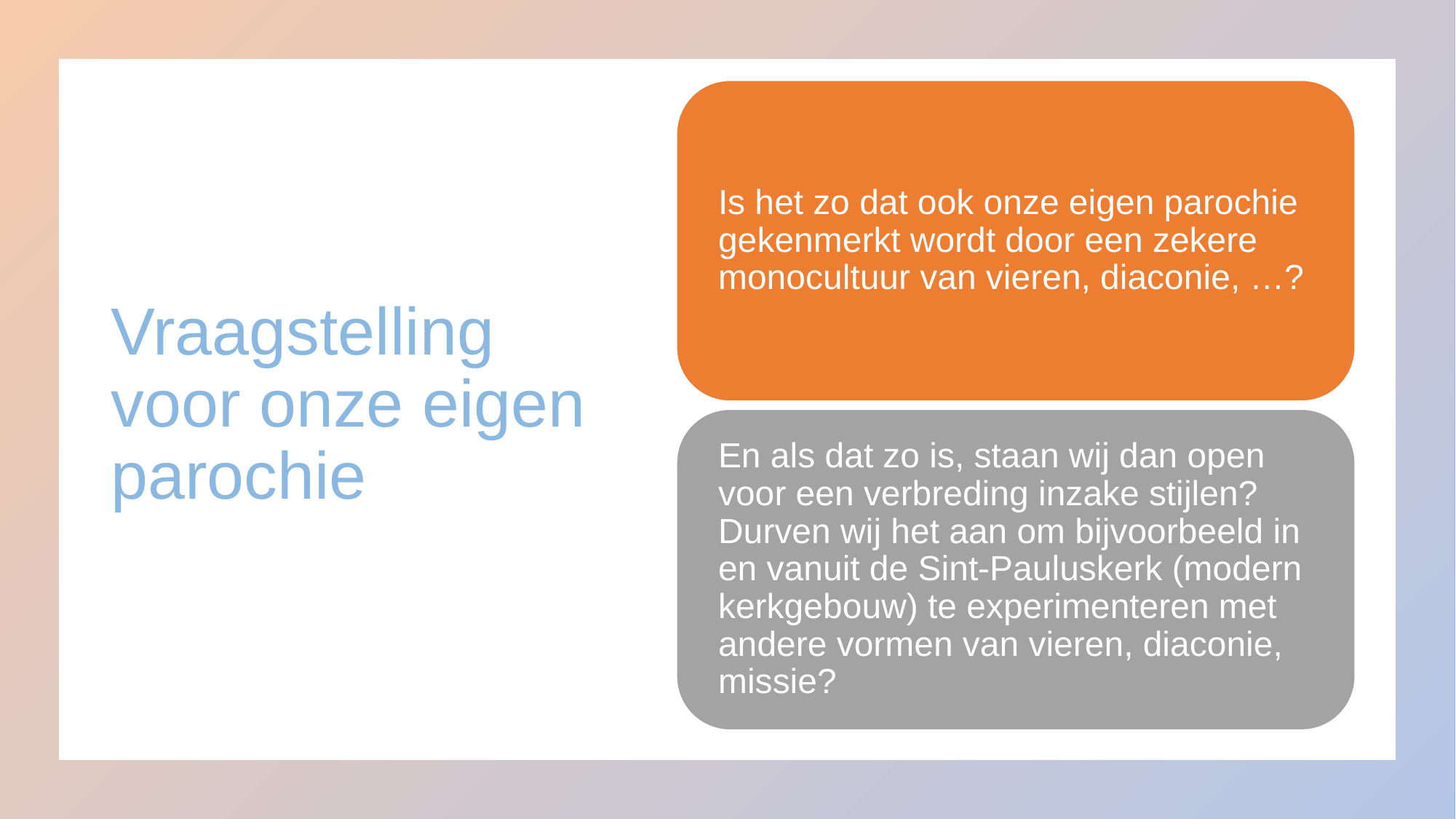

# Vraagstelling voor onze eigen parochie
Is het zo dat ook onze eigen parochie gekenmerkt wordt door een zekere monocultuur van vieren, diaconie, …?
En als dat zo is, staan wij dan open voor een verbreding inzake stijlen? Durven wij het aan om bijvoorbeeld in en vanuit de Sint-Pauluskerk (modern kerkgebouw) te experimenteren met andere vormen van vieren, diaconie, missie?